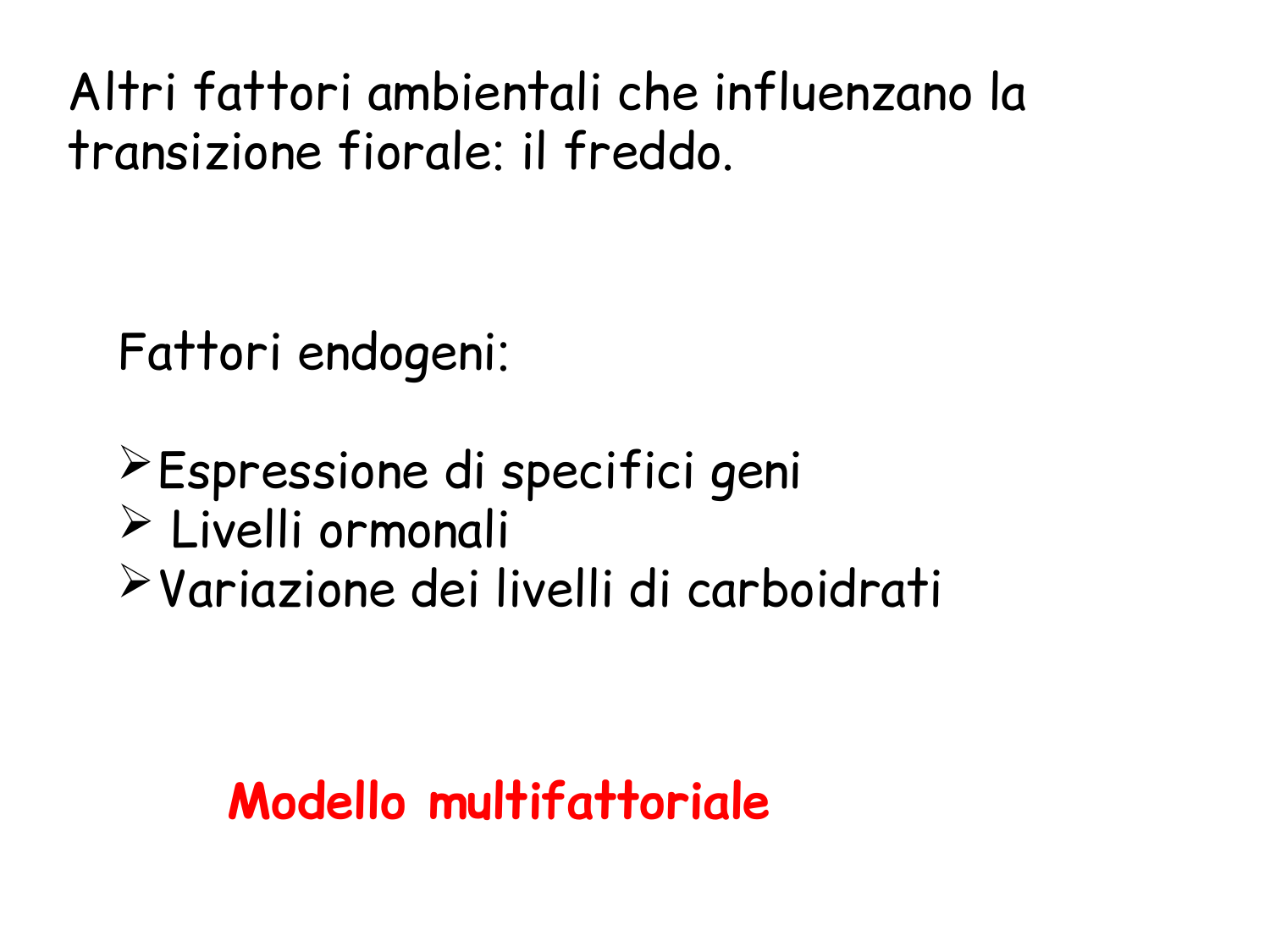

# Altri fattori ambientali che influenzano la transizione fiorale: il freddo.
Fattori endogeni:
Espressione di specifici geni
Livelli ormonali
Variazione dei livelli di carboidrati
Modello multifattoriale